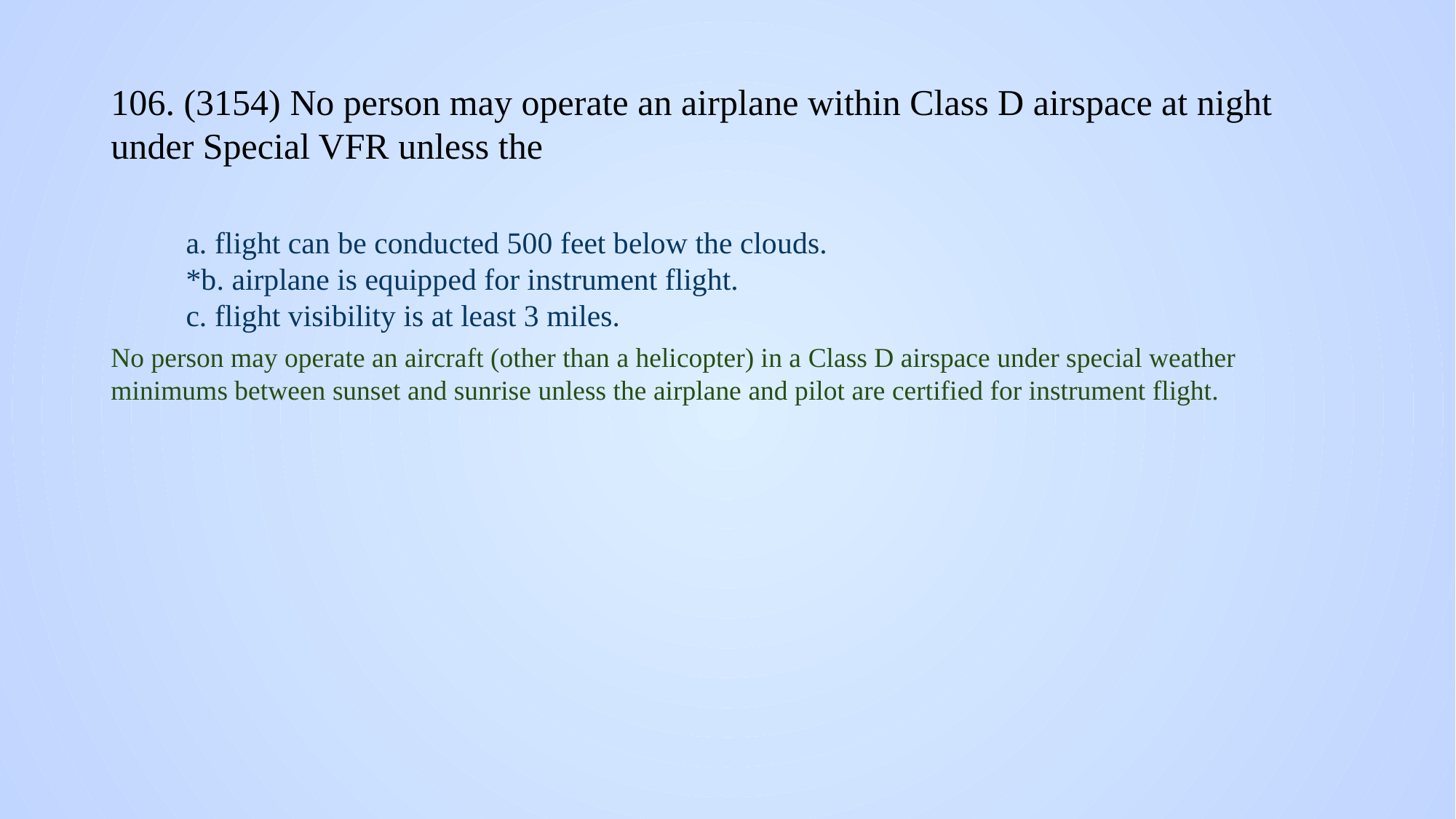

# 106. (3154) No person may operate an airplane within Class D airspace at night under Special VFR unless the
a. flight can be conducted 500 feet below the clouds.
*b. airplane is equipped for instrument flight.
c. flight visibility is at least 3 miles.
No person may operate an aircraft (other than a helicopter) in a Class D airspace under special weather minimums between sunset and sunrise unless the airplane and pilot are certified for instrument flight.